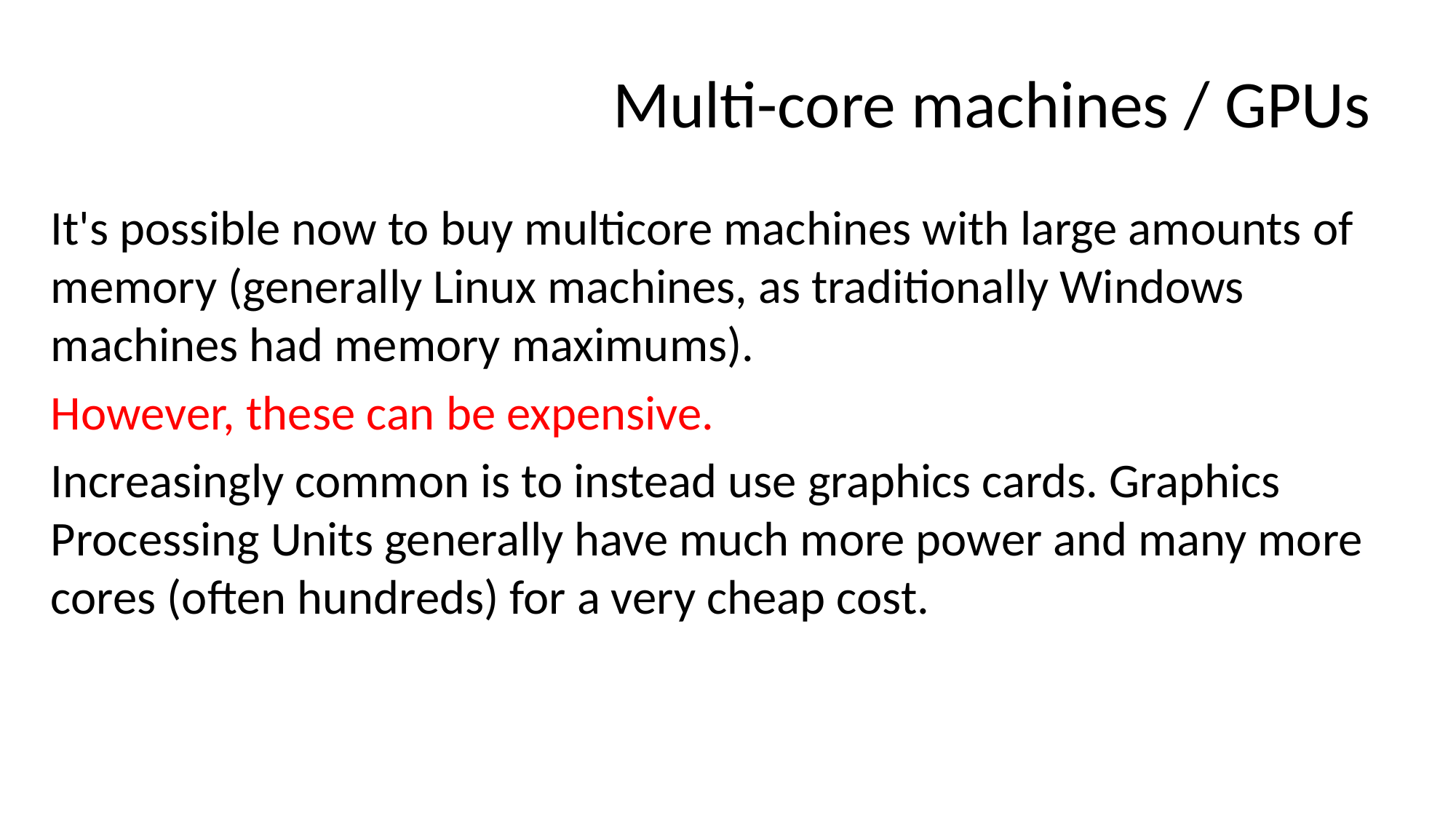

# Multi-core machines / GPUs
It's possible now to buy multicore machines with large amounts of memory (generally Linux machines, as traditionally Windows machines had memory maximums).
However, these can be expensive.
Increasingly common is to instead use graphics cards. Graphics Processing Units generally have much more power and many more cores (often hundreds) for a very cheap cost.